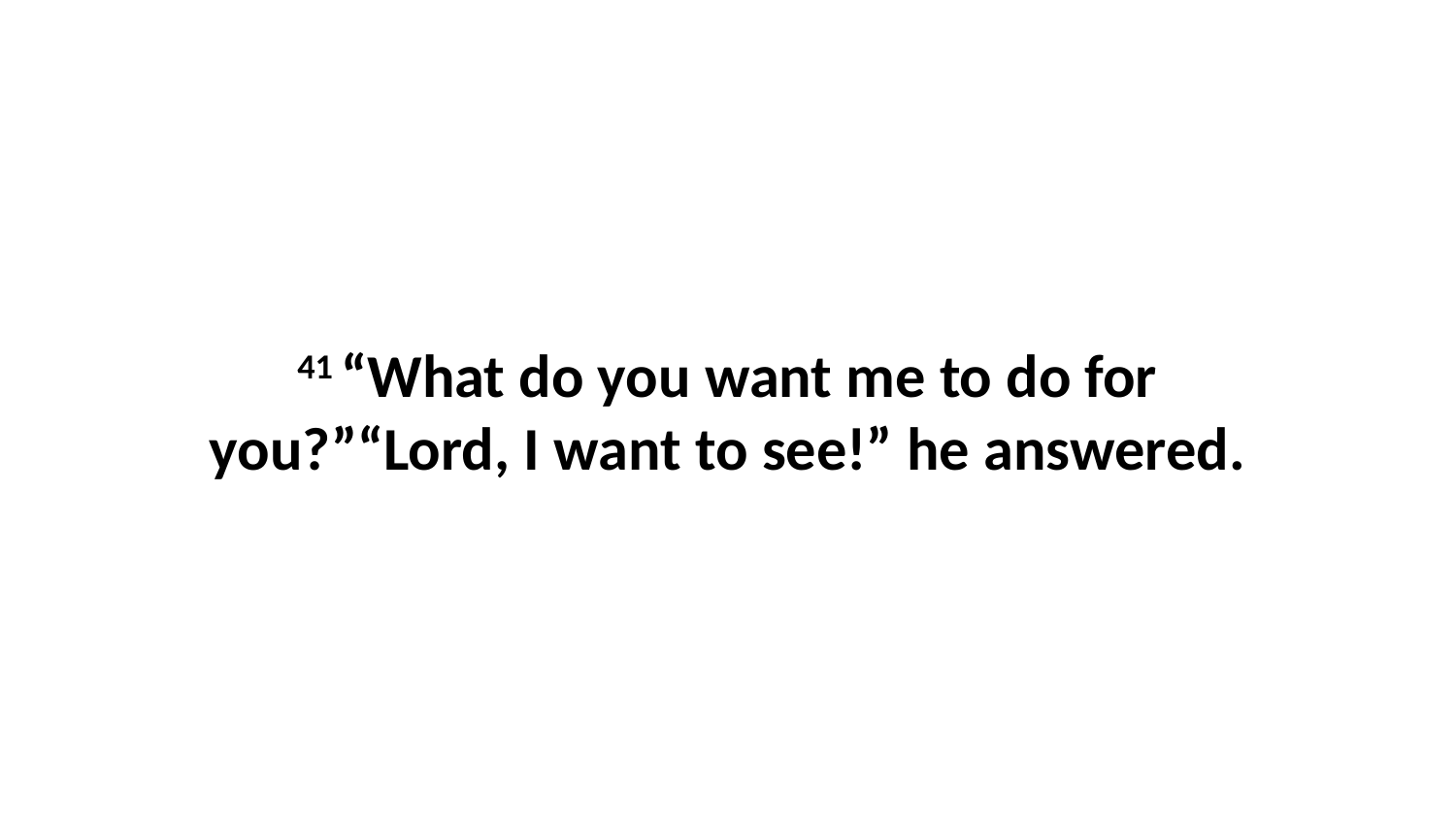

41 “What do you want me to do for you?”“Lord, I want to see!” he answered.